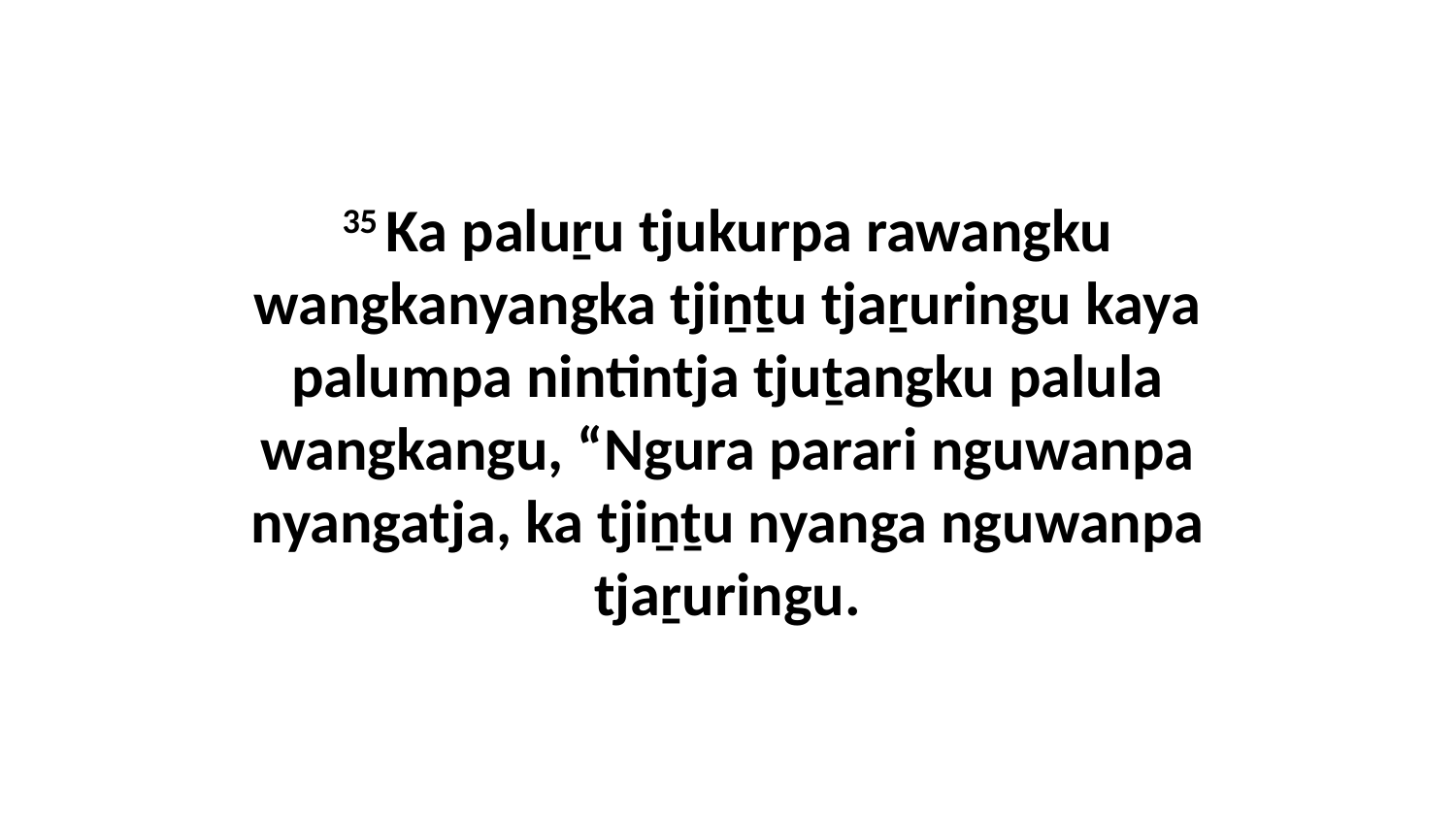

35 Ka paluṟu tjukurpa rawangku wangkanyangka tjiṉṯu tjaṟuringu kaya palumpa nintintja tjuṯangku palula wangkangu, “Ngura parari nguwanpa nyangatja, ka tjiṉṯu nyanga nguwanpa tjaṟuringu.